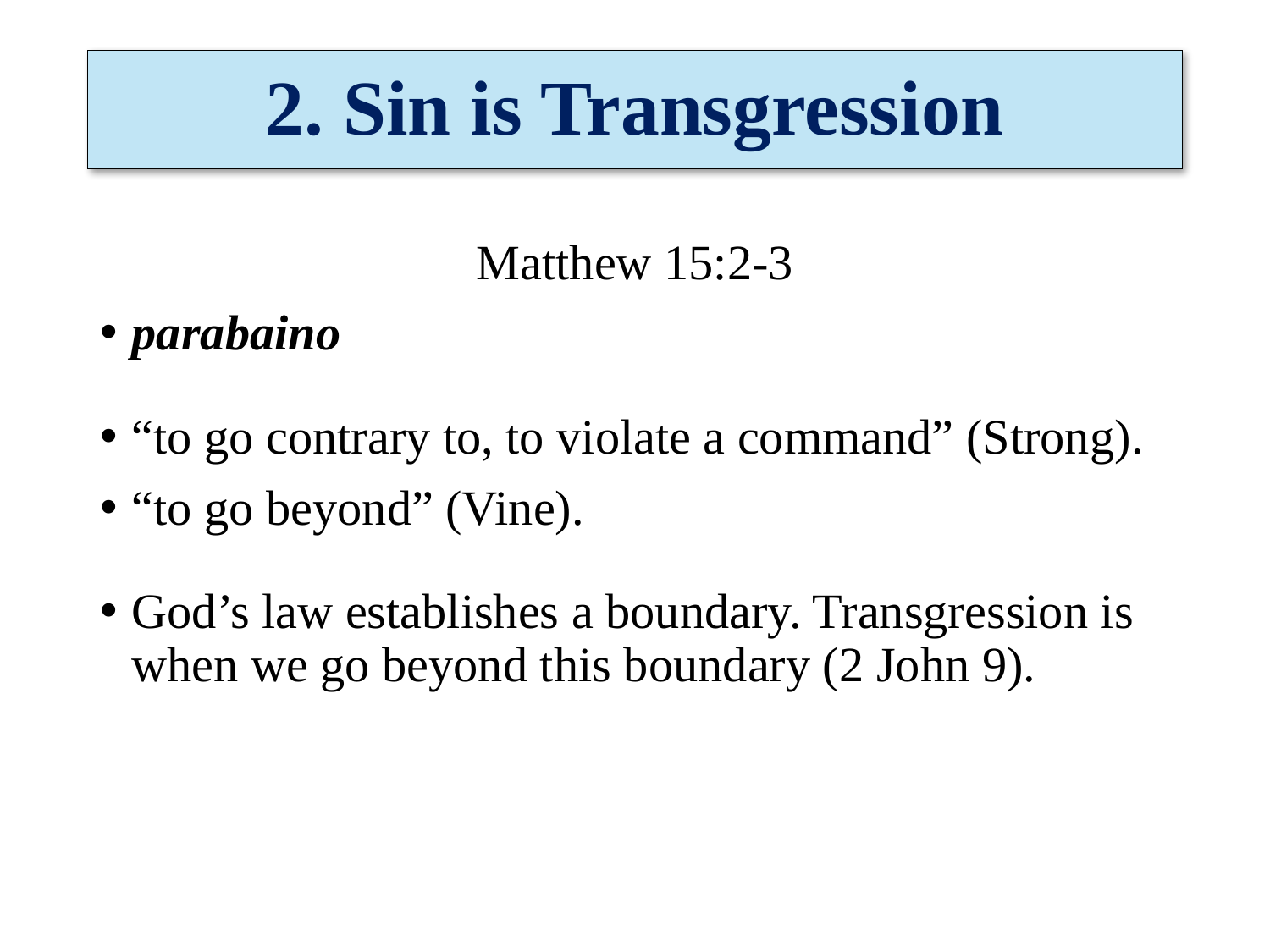

# 2. Sin is Transgression
Matthew 15:2-3
parabaino

“to go contrary to, to violate a command” (Strong).
“to go beyond” (Vine).

God’s law establishes a boundary. Transgression is when we go beyond this boundary (2 John 9).